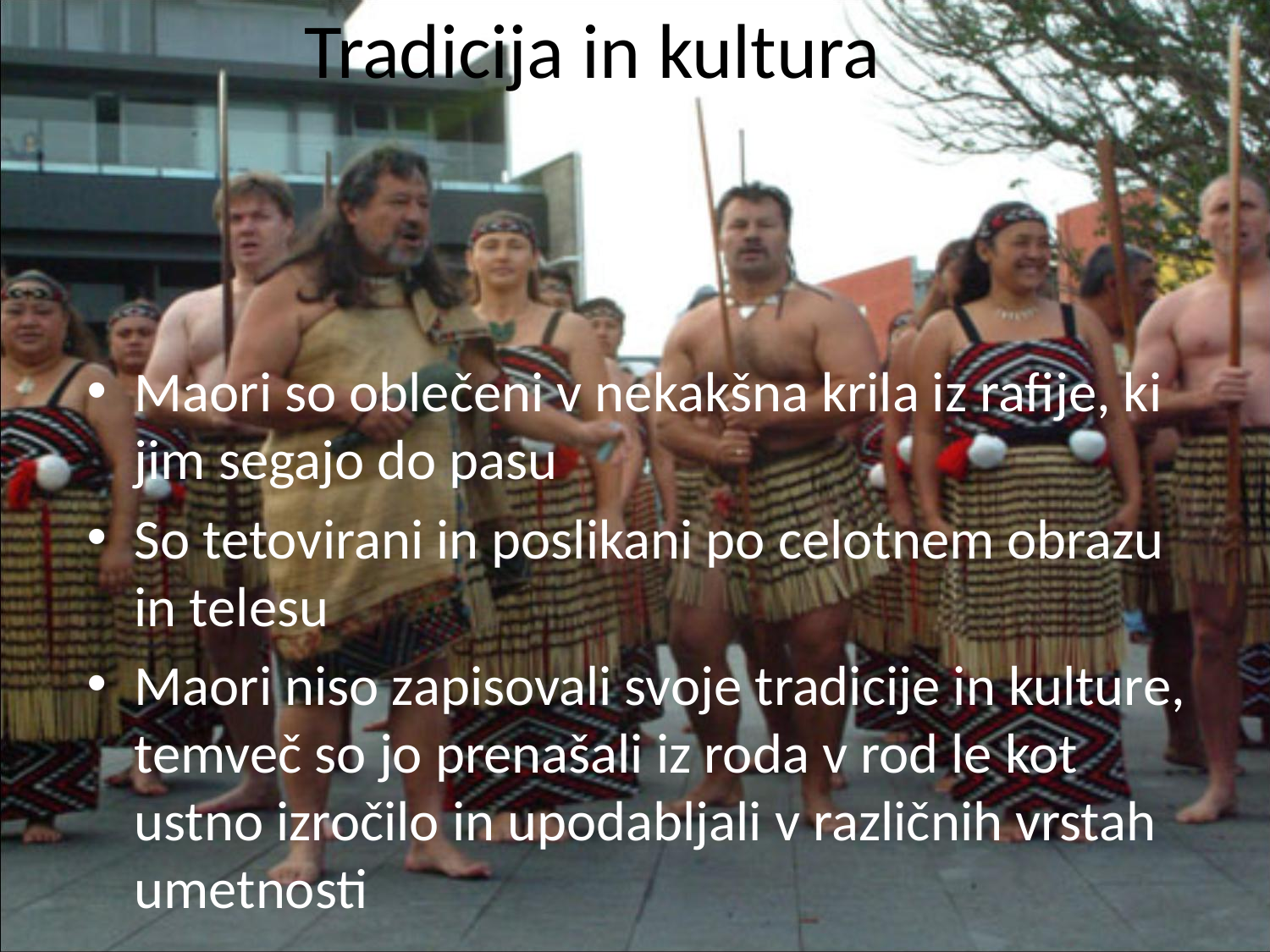

# Tradicija in kultura
Maori so oblečeni v nekakšna krila iz rafije, ki jim segajo do pasu
So tetovirani in poslikani po celotnem obrazu in telesu
Maori niso zapisovali svoje tradicije in kulture, temveč so jo prenašali iz roda v rod le kot ustno izročilo in upodabljali v različnih vrstah umetnosti